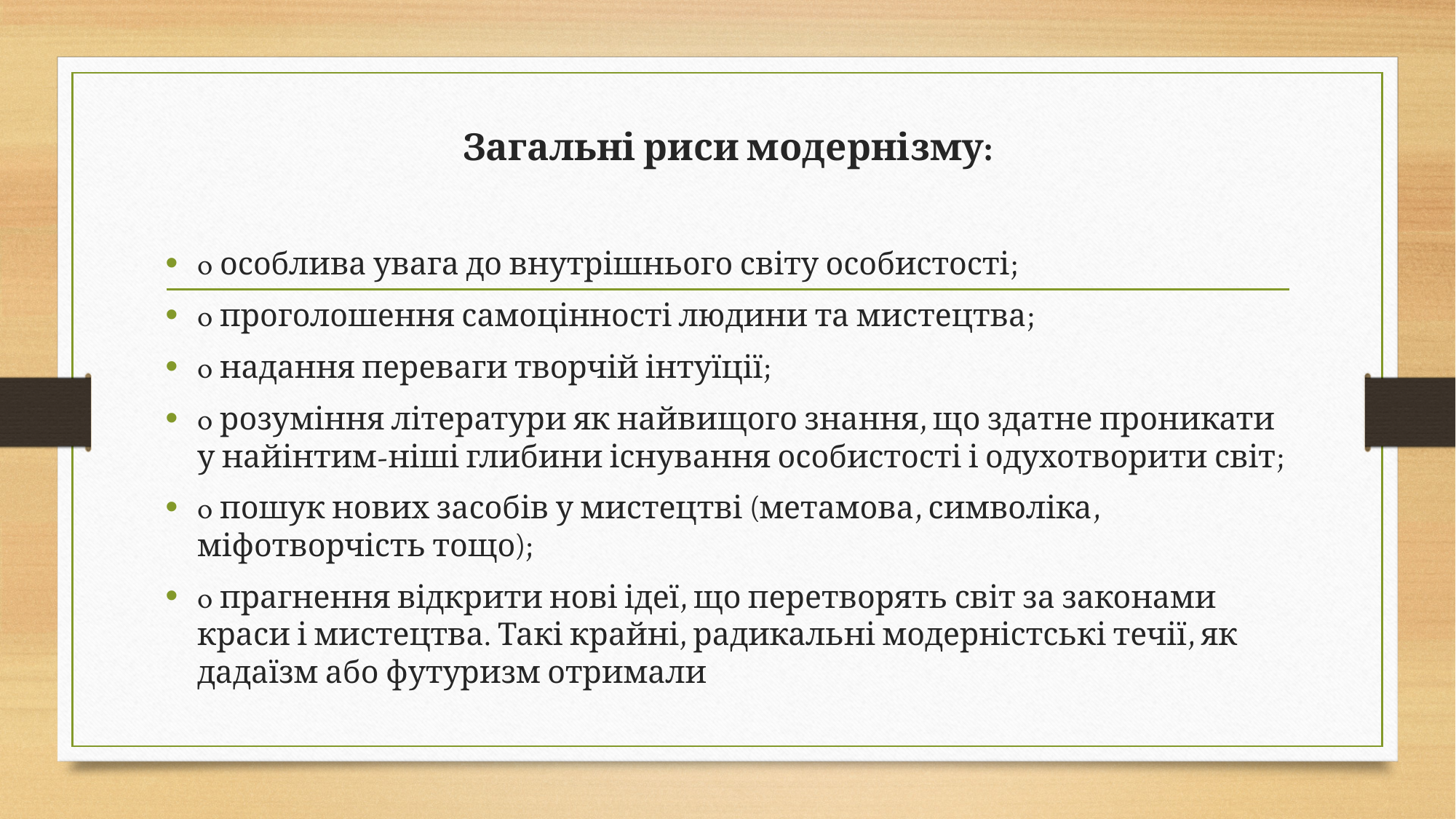

# Загальні риси модернізму:
o особлива увага до внутрішнього світу особистості;
o проголошення самоцінності людини та мистецтва;
o надання переваги творчій інтуїції;
o розуміння літератури як найвищого знання, що здатне проникати у найінтим-ніші глибини існування особистості і одухотворити світ;
o пошук нових засобів у мистецтві (метамова, символіка, міфотворчість тощо);
o прагнення відкрити нові ідеї, що перетворять світ за законами краси і мистецтва. Такі крайні, радикальні модерністські течії, як дадаїзм або футуризм отримали